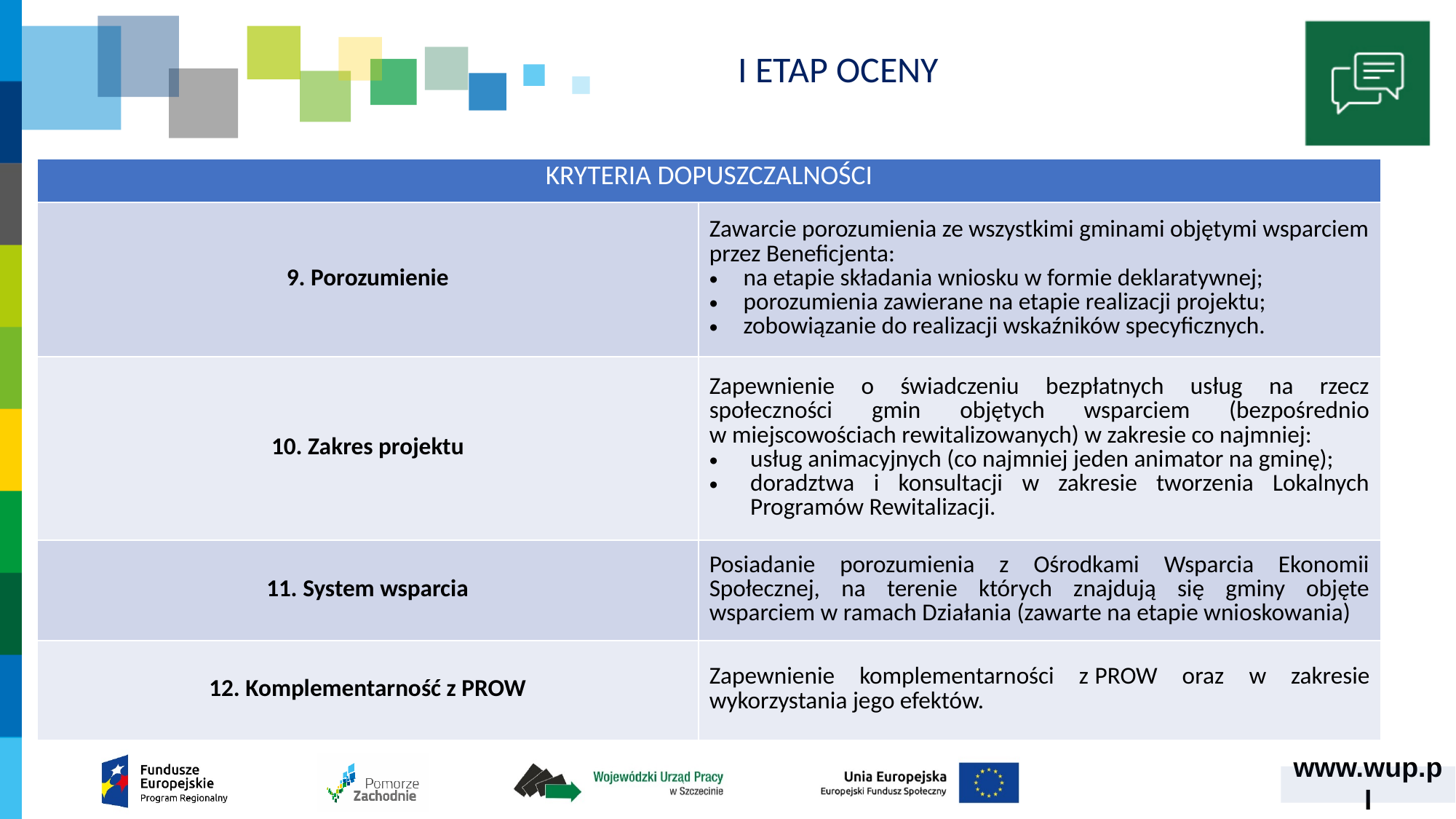

# I ETAP OCENY
| KRYTERIA DOPUSZCZALNOŚCI |  |
| --- | --- |
| 9. Porozumienie | Zawarcie porozumienia ze wszystkimi gminami objętymi wsparciem przez Beneficjenta: na etapie składania wniosku w formie deklaratywnej; porozumienia zawierane na etapie realizacji projektu; zobowiązanie do realizacji wskaźników specyficznych. |
| 10. Zakres projektu | Zapewnienie o świadczeniu bezpłatnych usług na rzecz społeczności gmin objętych wsparciem (bezpośrednio w miejscowościach rewitalizowanych) w zakresie co najmniej: usług animacyjnych (co najmniej jeden animator na gminę); doradztwa i konsultacji w zakresie tworzenia Lokalnych Programów Rewitalizacji. |
| 11. System wsparcia | Posiadanie porozumienia z Ośrodkami Wsparcia Ekonomii Społecznej, na terenie których znajdują się gminy objęte wsparciem w ramach Działania (zawarte na etapie wnioskowania) |
| 12. Komplementarność z PROW | Zapewnienie komplementarności z PROW oraz w zakresie wykorzystania jego efektów. |